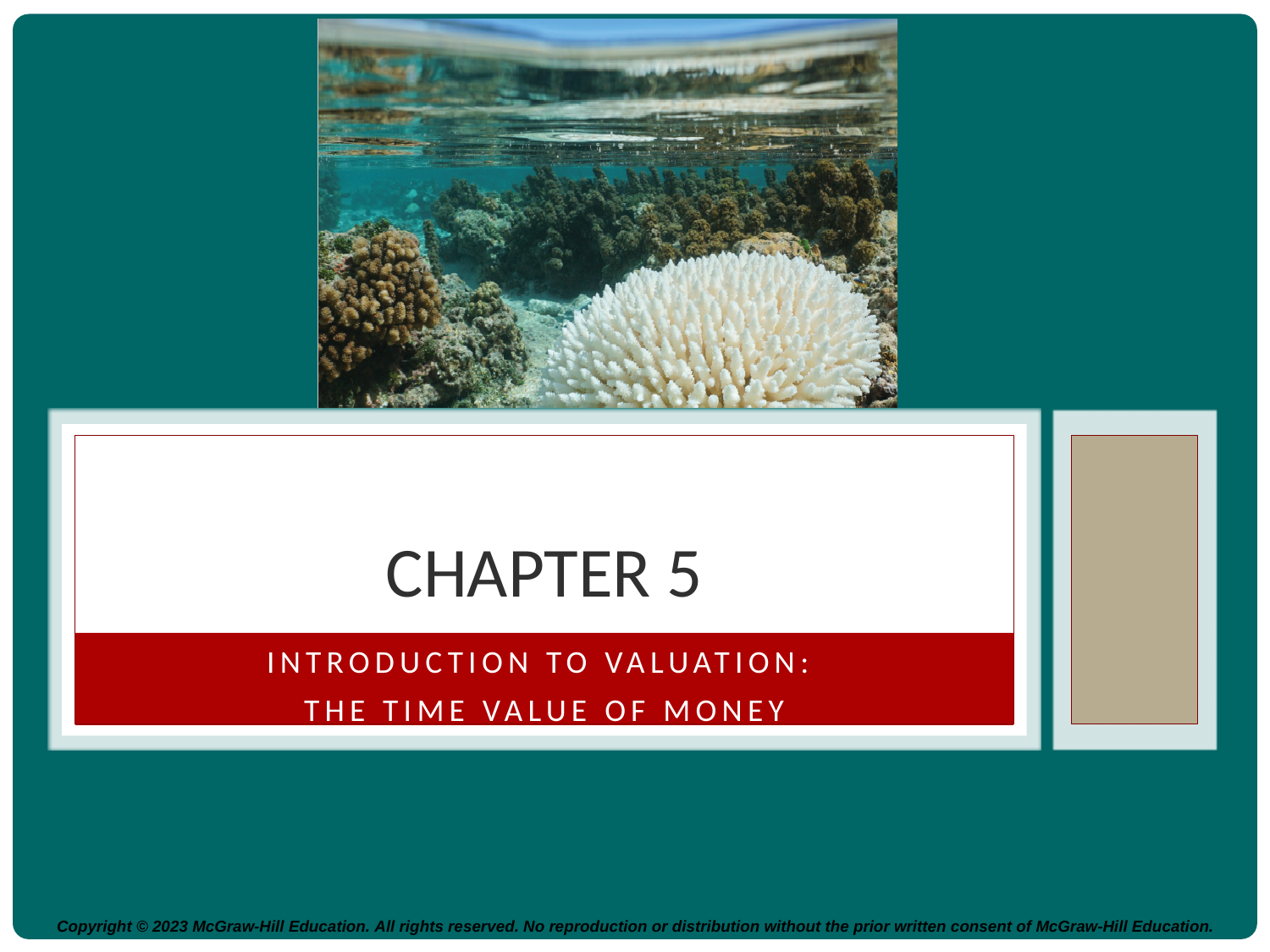

# CHAPTER 5
INTRODUCTION TO VALUATION:
THE TIME VALUE OF MONEY
Copyright © 2023 McGraw-Hill Education. All rights reserved. No reproduction or distribution without the prior written consent of McGraw-Hill Education.